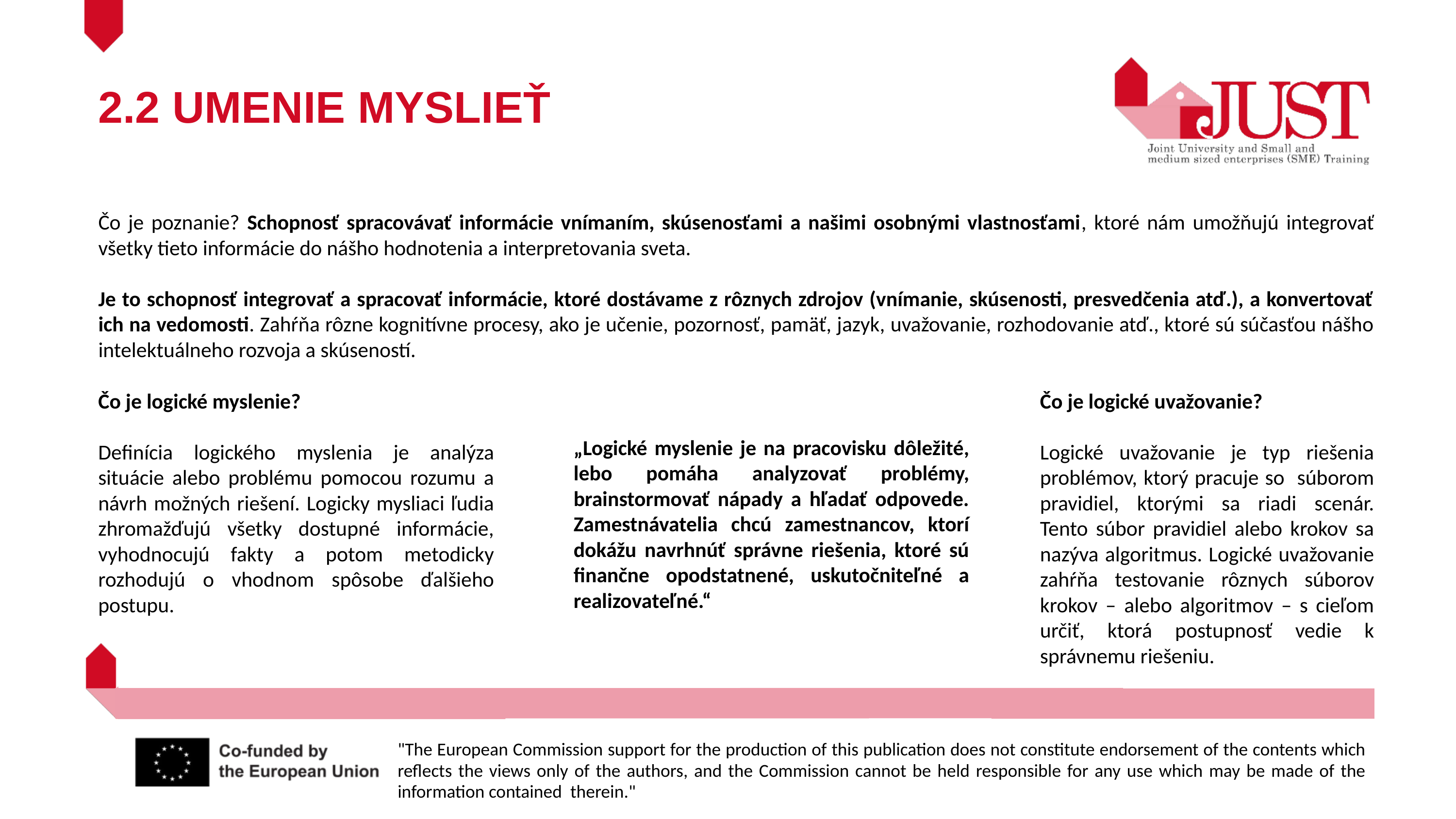

2.2 UMENIE MYSLIEŤ
Čo je poznanie? Schopnosť spracovávať informácie vnímaním, skúsenosťami a našimi osobnými vlastnosťami, ktoré nám umožňujú integrovať všetky tieto informácie do nášho hodnotenia a interpretovania sveta.

Je to schopnosť integrovať a spracovať informácie, ktoré dostávame z rôznych zdrojov (vnímanie, skúsenosti, presvedčenia atď.), a konvertovať ich na vedomosti. Zahŕňa rôzne kognitívne procesy, ako je učenie, pozornosť, pamäť, jazyk, uvažovanie, rozhodovanie atď., ktoré sú súčasťou nášho intelektuálneho rozvoja a skúseností.

Čo je logické myslenie?

Definícia logického myslenia je analýza situácie alebo problému pomocou rozumu a návrh možných riešení. Logicky mysliaci ľudia zhromažďujú všetky dostupné informácie, vyhodnocujú fakty a potom metodicky rozhodujú o vhodnom spôsobe ďalšieho postupu.
Čo je logické uvažovanie?

Logické uvažovanie je typ riešenia problémov, ktorý pracuje so  súborom pravidiel, ktorými sa riadi scenár. Tento súbor pravidiel alebo krokov sa nazýva algoritmus. Logické uvažovanie zahŕňa testovanie rôznych súborov krokov – alebo algoritmov – s cieľom určiť, ktorá postupnosť vedie k správnemu riešeniu.
„Logické myslenie je na pracovisku dôležité, lebo pomáha analyzovať problémy, brainstormovať nápady a hľadať odpovede. Zamestnávatelia chcú zamestnancov, ktorí dokážu navrhnúť správne riešenia, ktoré sú finančne opodstatnené, uskutočniteľné a realizovateľné.“